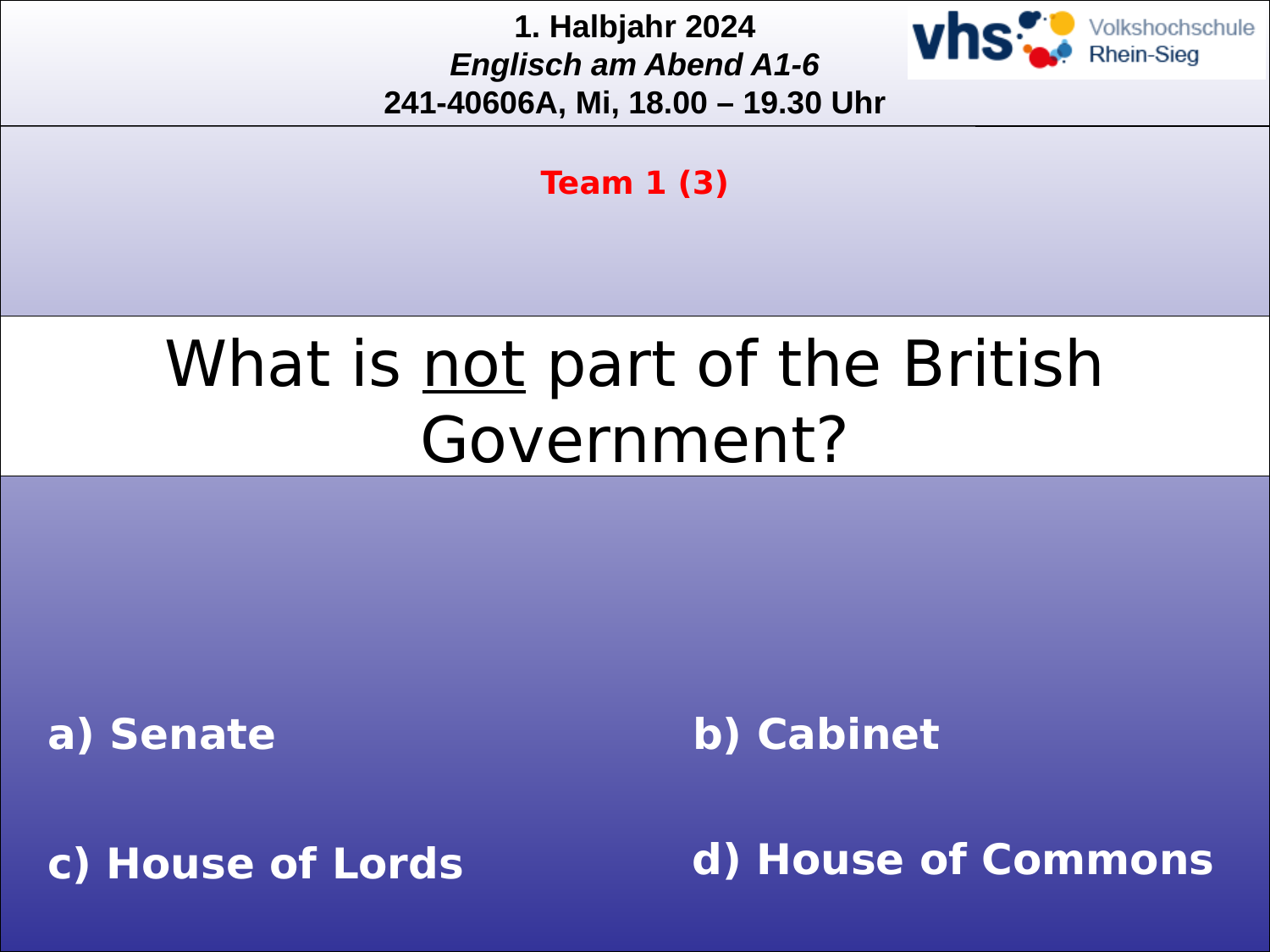

Team 1 (3)
# What is not part of the British Government?
a) Senate
b) Cabinet
d) House of Commons
c) House of Lords